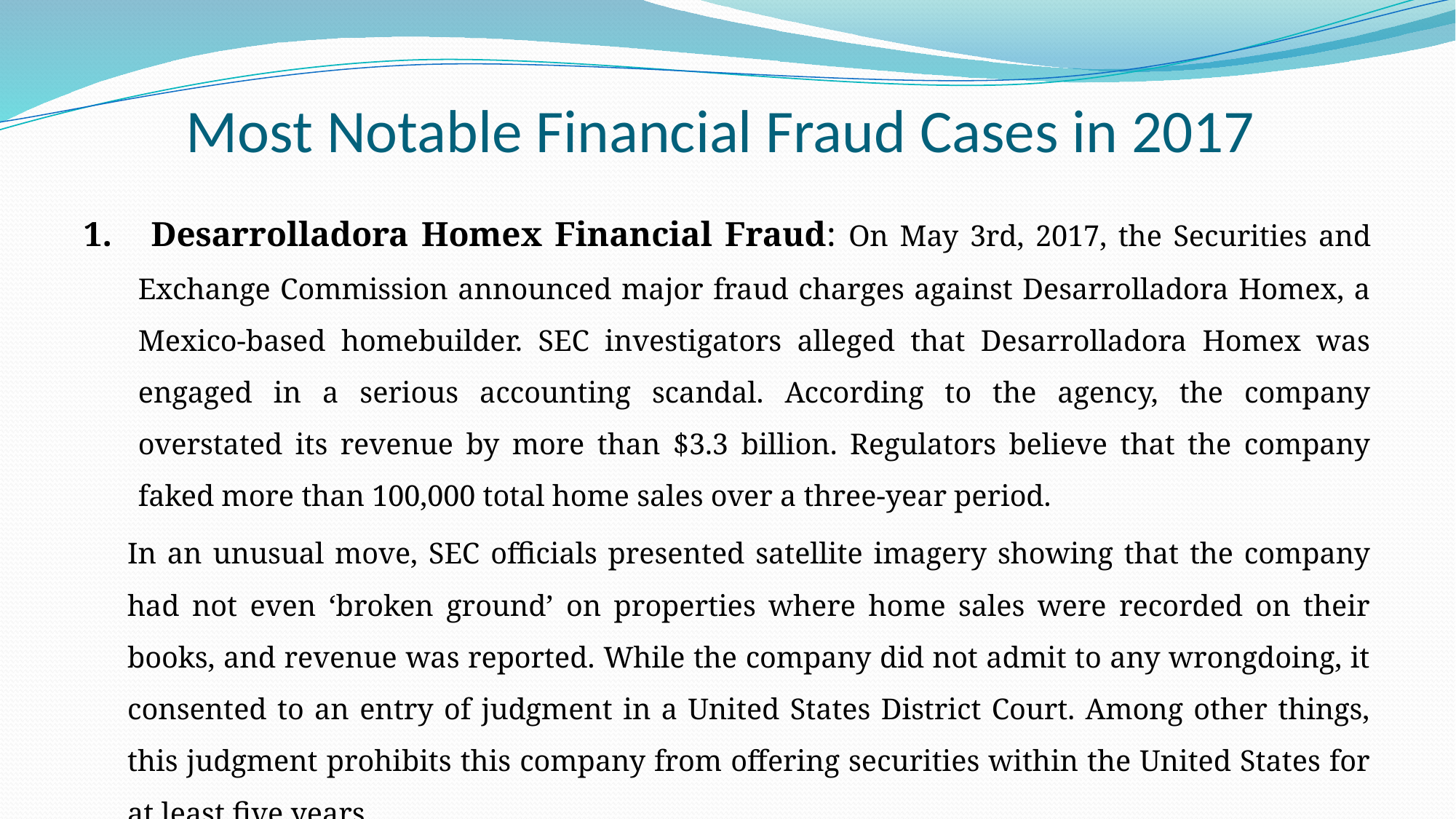

# Most Notable Financial Fraud Cases in 2017
 Desarrolladora Homex Financial Fraud: On May 3rd, 2017, the Securities and Exchange Commission announced major fraud charges against Desarrolladora Homex, a Mexico-based homebuilder. SEC investigators alleged that Desarrolladora Homex was engaged in a serious accounting scandal. According to the agency, the company overstated its revenue by more than $3.3 billion. Regulators believe that the company faked more than 100,000 total home sales over a three-year period.
In an unusual move, SEC officials presented satellite imagery showing that the company had not even ‘broken ground’ on properties where home sales were recorded on their books, and revenue was reported. While the company did not admit to any wrongdoing, it consented to an entry of judgment in a United States District Court. Among other things, this judgment prohibits this company from offering securities within the United States for at least five years.